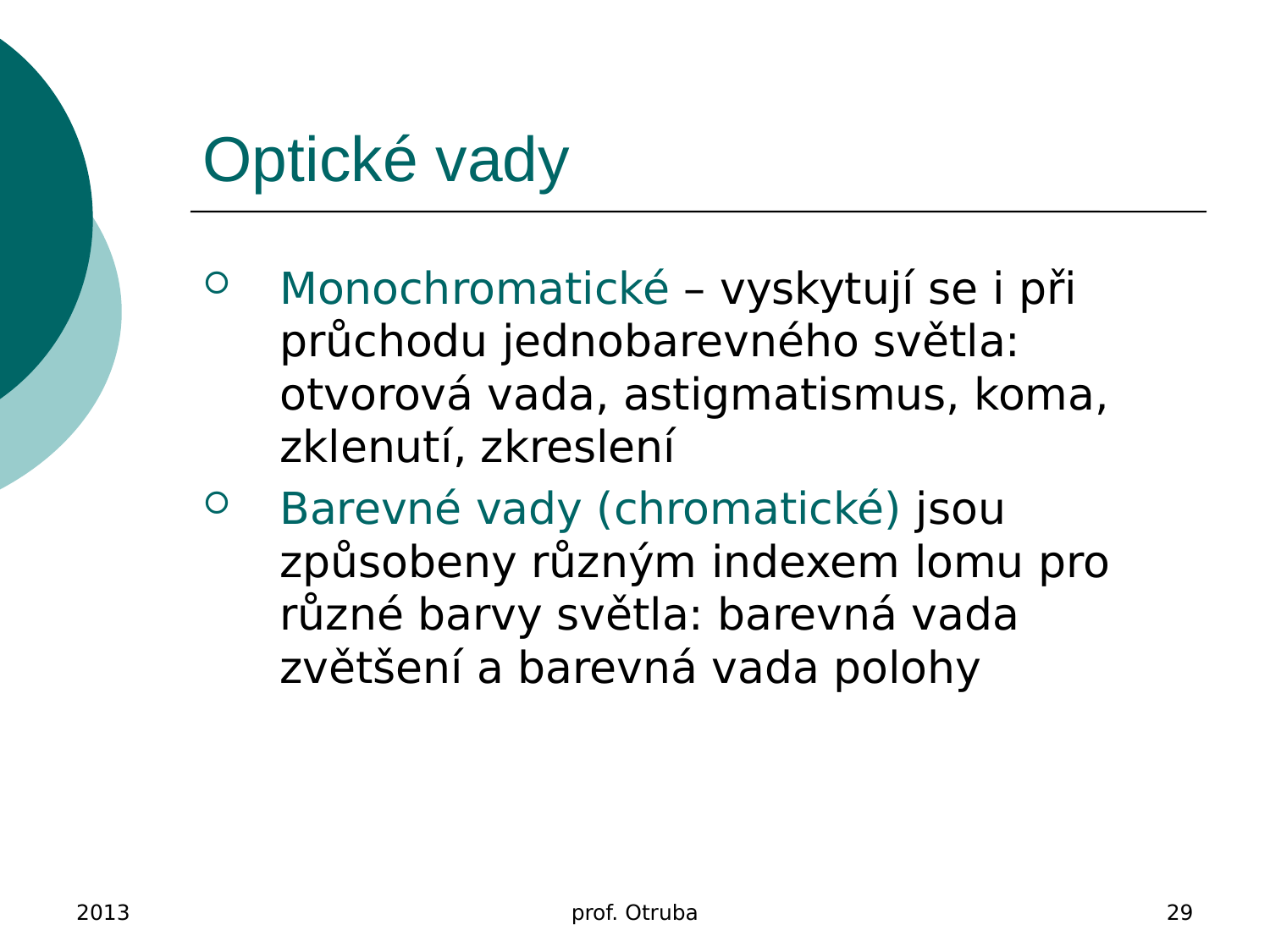

# Optické vady
Monochromatické – vyskytují se i při průchodu jednobarevného světla: otvorová vada, astigmatismus, koma, zklenutí, zkreslení
Barevné vady (chromatické) jsou způsobeny různým indexem lomu pro různé barvy světla: barevná vada zvětšení a barevná vada polohy
2013
prof. Otruba
29